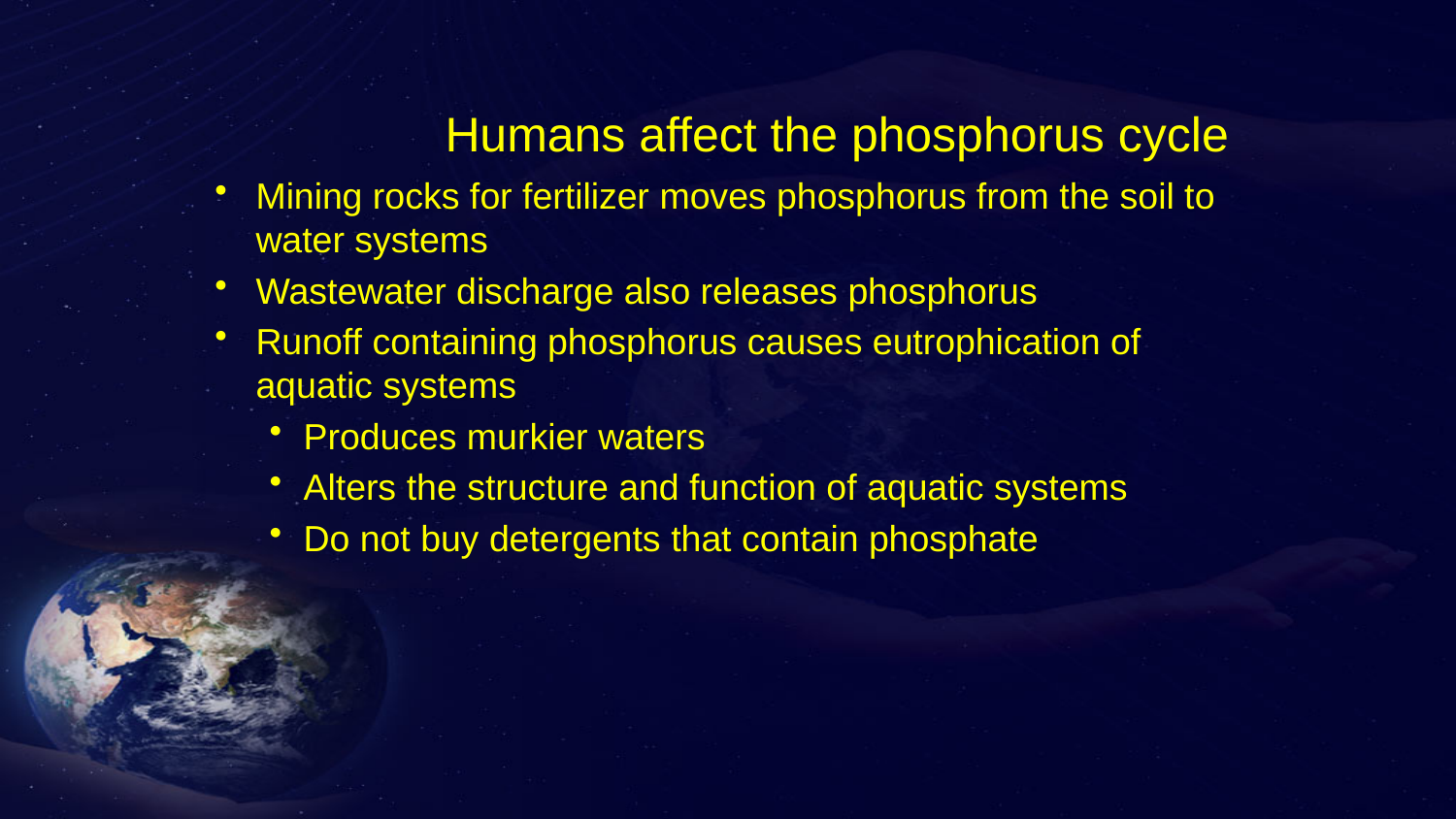

Humans affect the phosphorus cycle
Mining rocks for fertilizer moves phosphorus from the soil to water systems
Wastewater discharge also releases phosphorus
Runoff containing phosphorus causes eutrophication of aquatic systems
Produces murkier waters
Alters the structure and function of aquatic systems
Do not buy detergents that contain phosphate